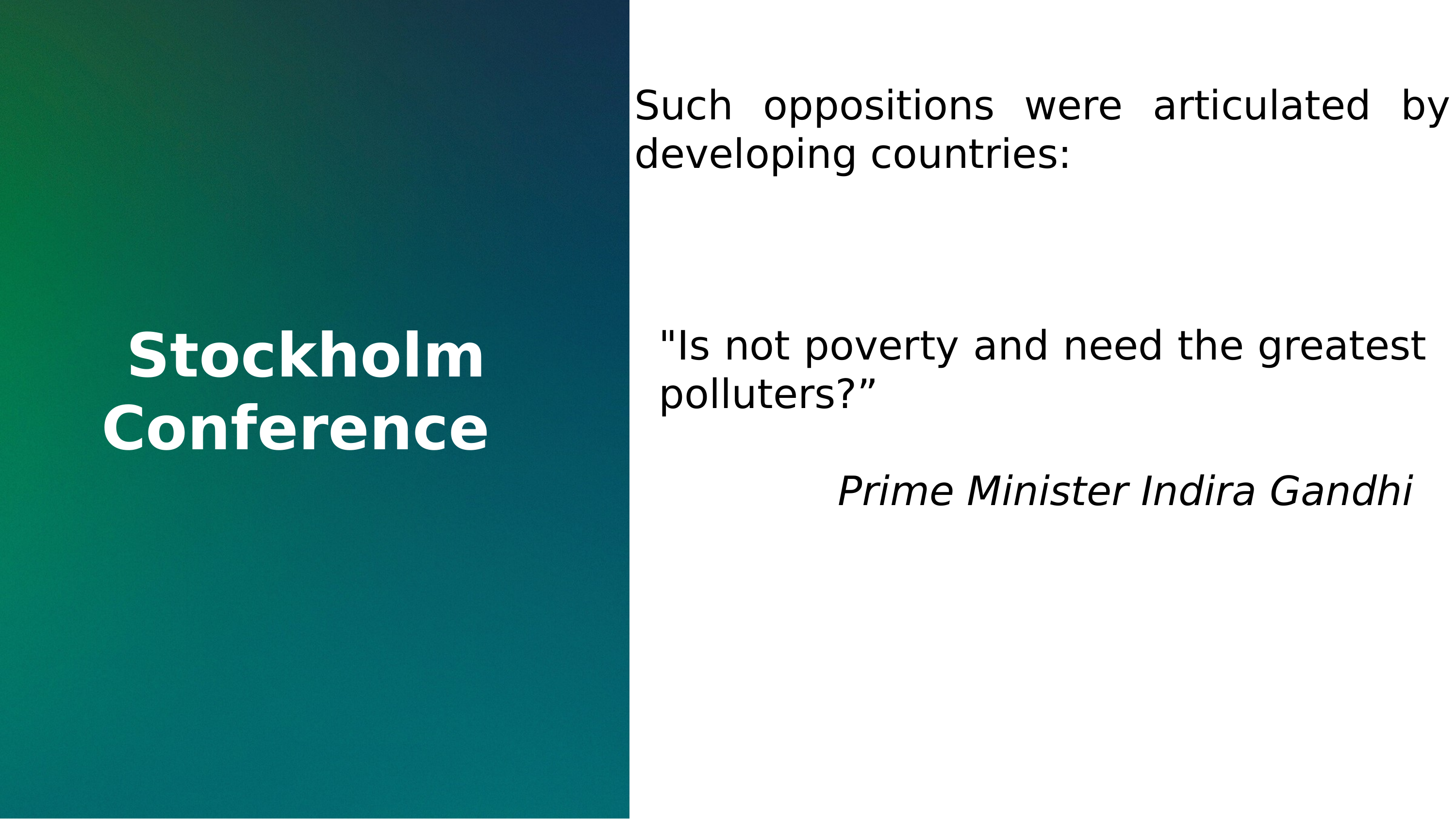

Such oppositions were articulated by developing countries:
Stockholm Conference
"Is not poverty and need the greatest polluters?”

Prime Minister Indira Gandhi